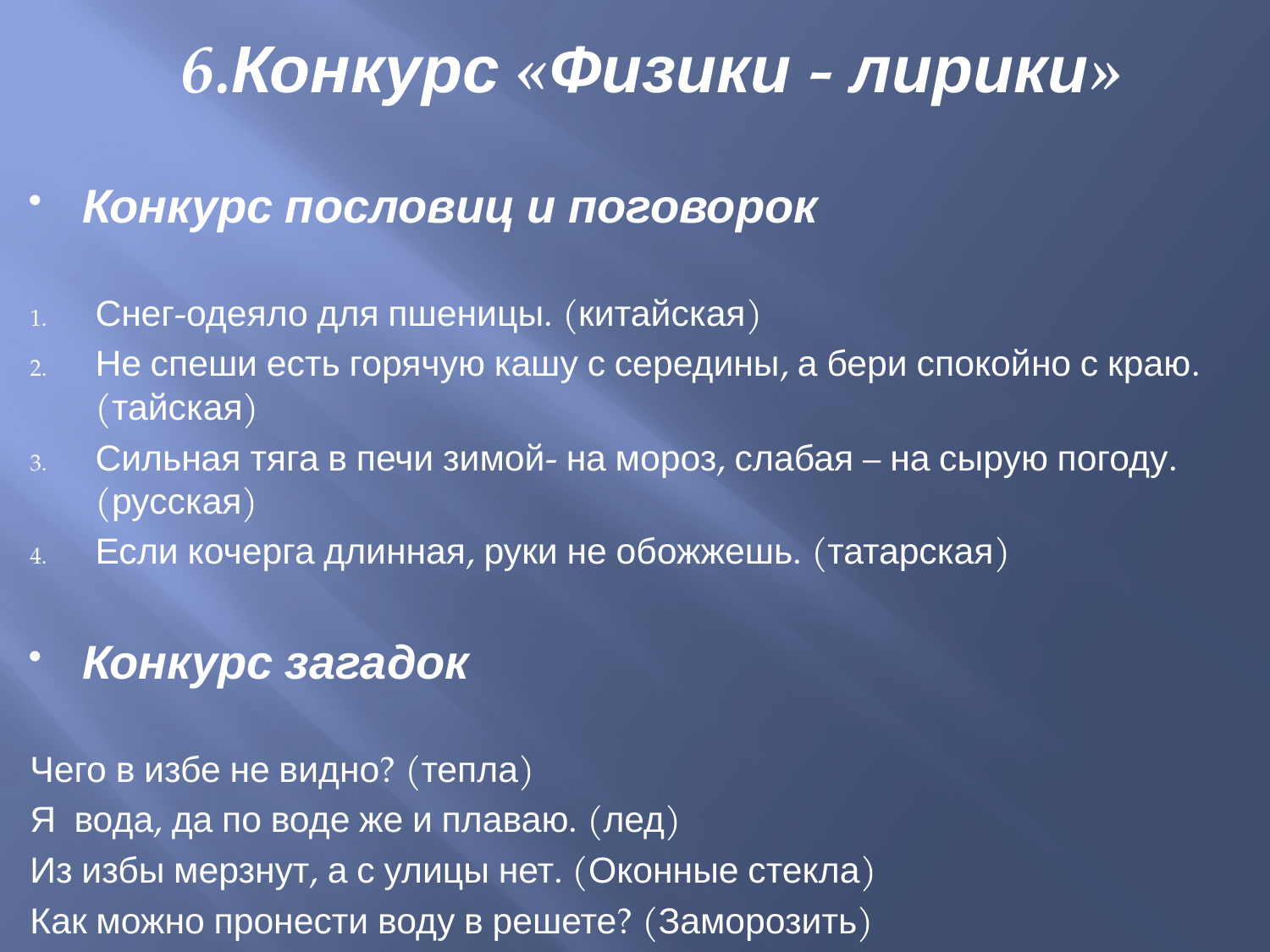

6.Конкурс «Физики - лирики»

Конкурс пословиц и поговорок

Снег-одеяло для пшеницы. (китайская)
Не спеши есть горячую кашу с середины, а бери спокойно с краю. (тайская)
Сильная тяга в печи зимой- на мороз, слабая – на сырую погоду. (русская)
Если кочерга длинная, руки не обожжешь. (татарская)

Конкурс загадок

Чего в избе не видно? (тепла)
Я  вода, да по воде же и плаваю. (лед)
Из избы мерзнут, а с улицы нет. (Оконные стекла)
Как можно пронести воду в решете? (Заморозить)